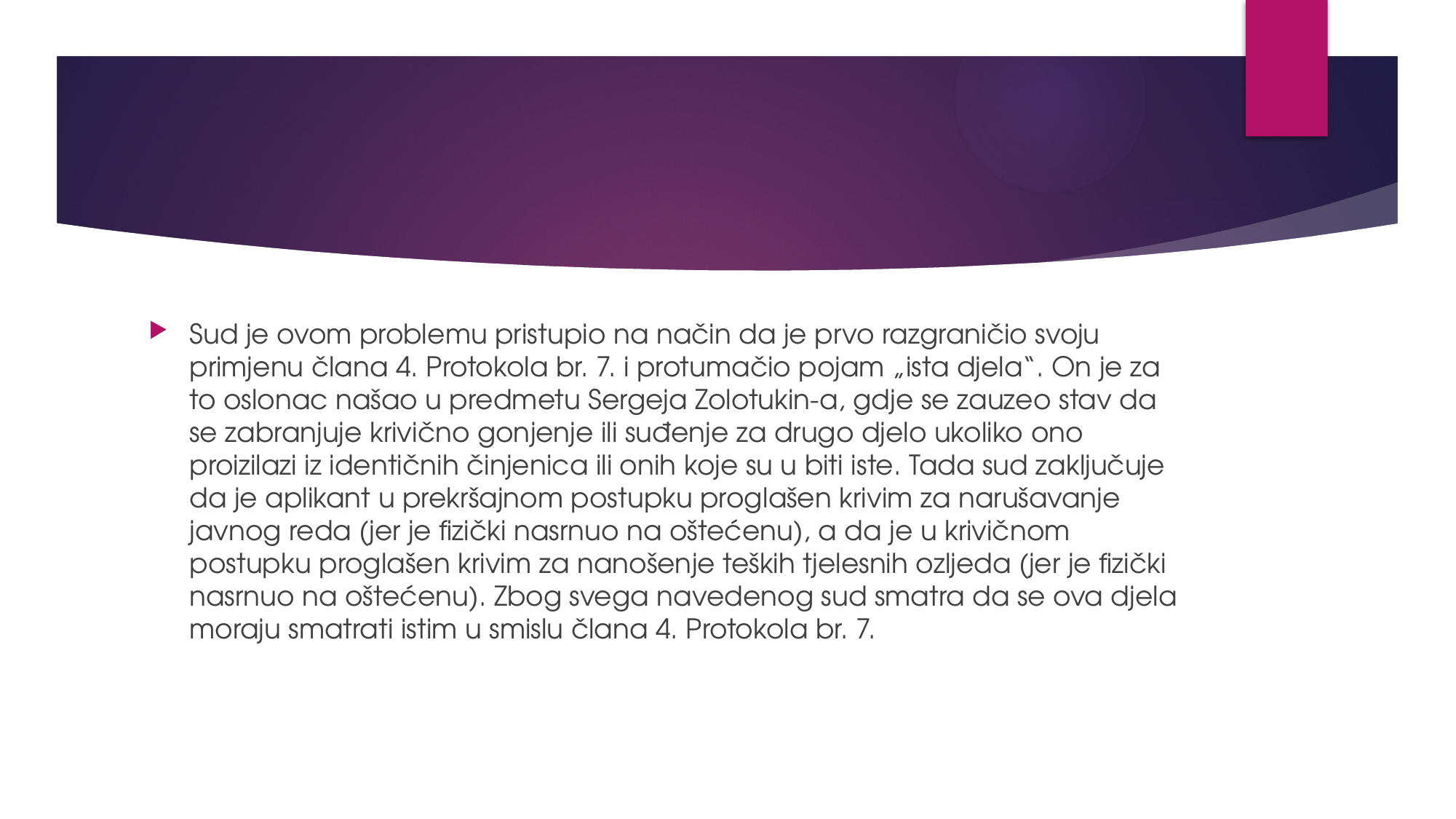

#
Sud je ovom problemu pristupio na način da je prvo razgraničio svoju primjenu člana 4. Protokola br. 7. i protumačio pojam „ista djela“. On je za to oslonac našao u predmetu Sergeja Zolotukin-a, gdje se zauzeo stav da se zabranjuje krivično gonjenje ili suđenje za drugo djelo ukoliko ono proizilazi iz identičnih činjenica ili onih koje su u biti iste. Tada sud zaključuje da je aplikant u prekršajnom postupku proglašen krivim za narušavanje javnog reda (jer je fizički nasrnuo na oštećenu), a da je u krivičnom postupku proglašen krivim za nanošenje teških tjelesnih ozljeda (jer je fizički nasrnuo na oštećenu). Zbog svega navedenog sud smatra da se ova djela moraju smatrati istim u smislu člana 4. Protokola br. 7.